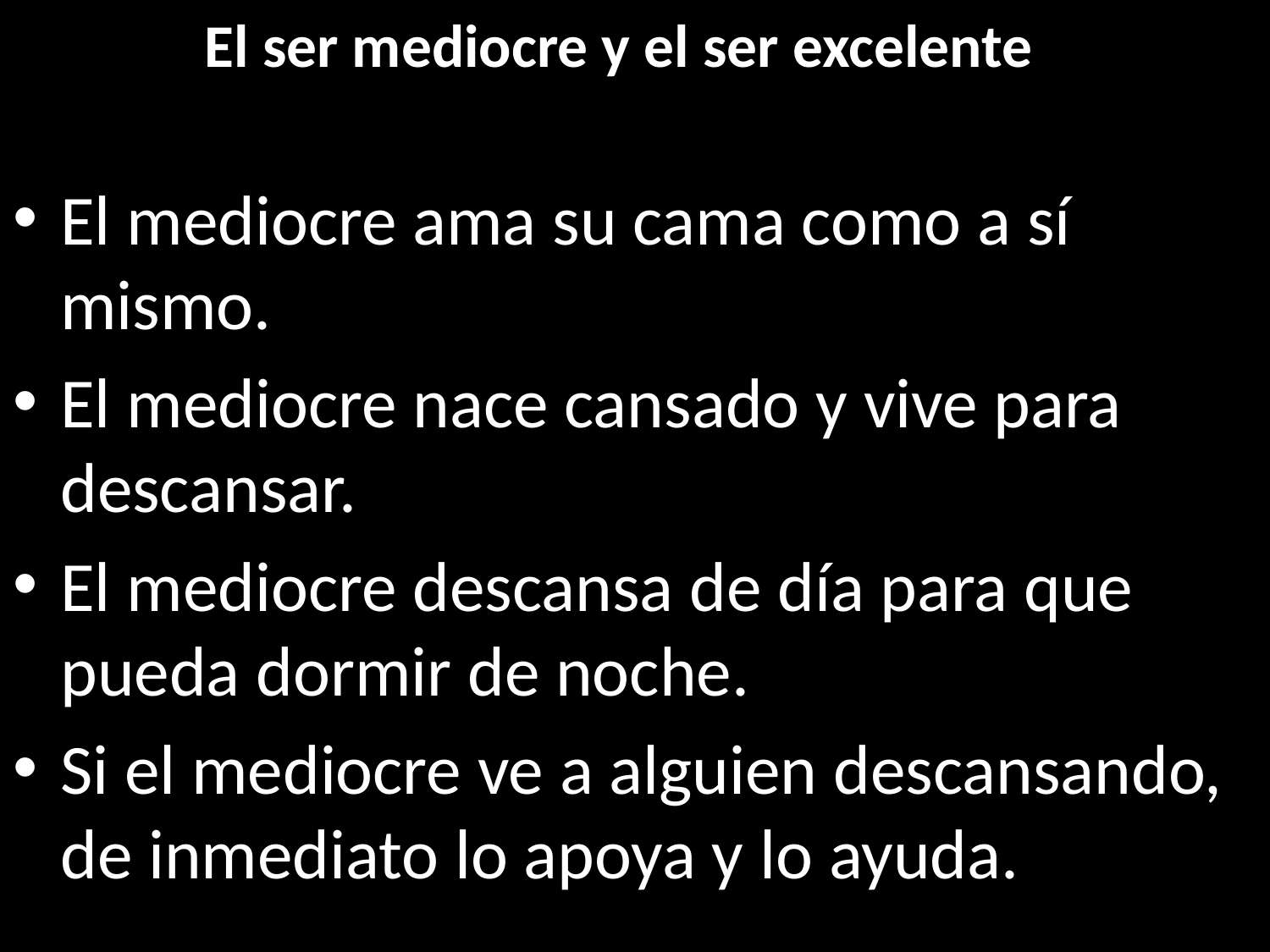

El ser mediocre y el ser excelente

El mediocre ama su cama como a sí mismo.
El mediocre nace cansado y vive para descansar.
El mediocre descansa de día para que pueda dormir de noche.
Si el mediocre ve a alguien descansando, de inmediato lo apoya y lo ayuda.